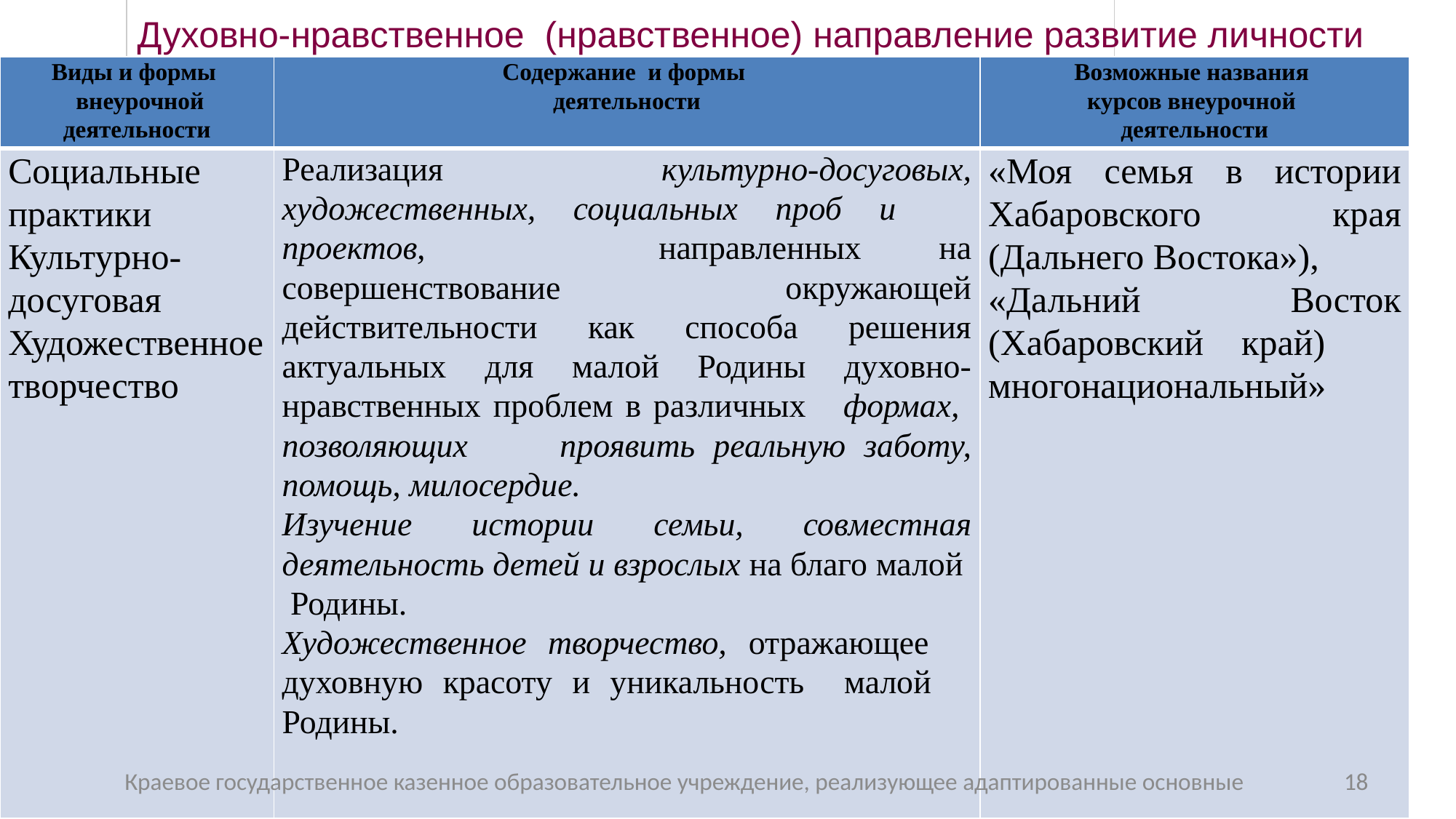

Духовно-нравственное  (нравственное) направление развитие личности

| Виды и формы внеурочной деятельности | Содержание и формы деятельности | Возможные названия курсов внеурочной деятельности |
| --- | --- | --- |
| Социальные практики Культурно-досуговая Художественное творчество | Реализация культурно-досуговых, художественных, социальных проб и проектов, направленных на совершенствование окружающей действительности как способа решения актуальных для малой Родины духовно-нравственных проблем в различных формах, позволяющих проявить реальную заботу, помощь, милосердие. Изучение истории семьи, совместная деятельность детей и взрослых на благо малой Родины. Художественное творчество, отражающее духовную красоту и уникальность малой Родины. | «Моя семья в истории Хабаровского края (Дальнего Востока»), «Дальний Восток (Хабаровский край) многонациональный» |

Краевое государственное казенное образовательное учреждение, реализующее адаптированные основные
18